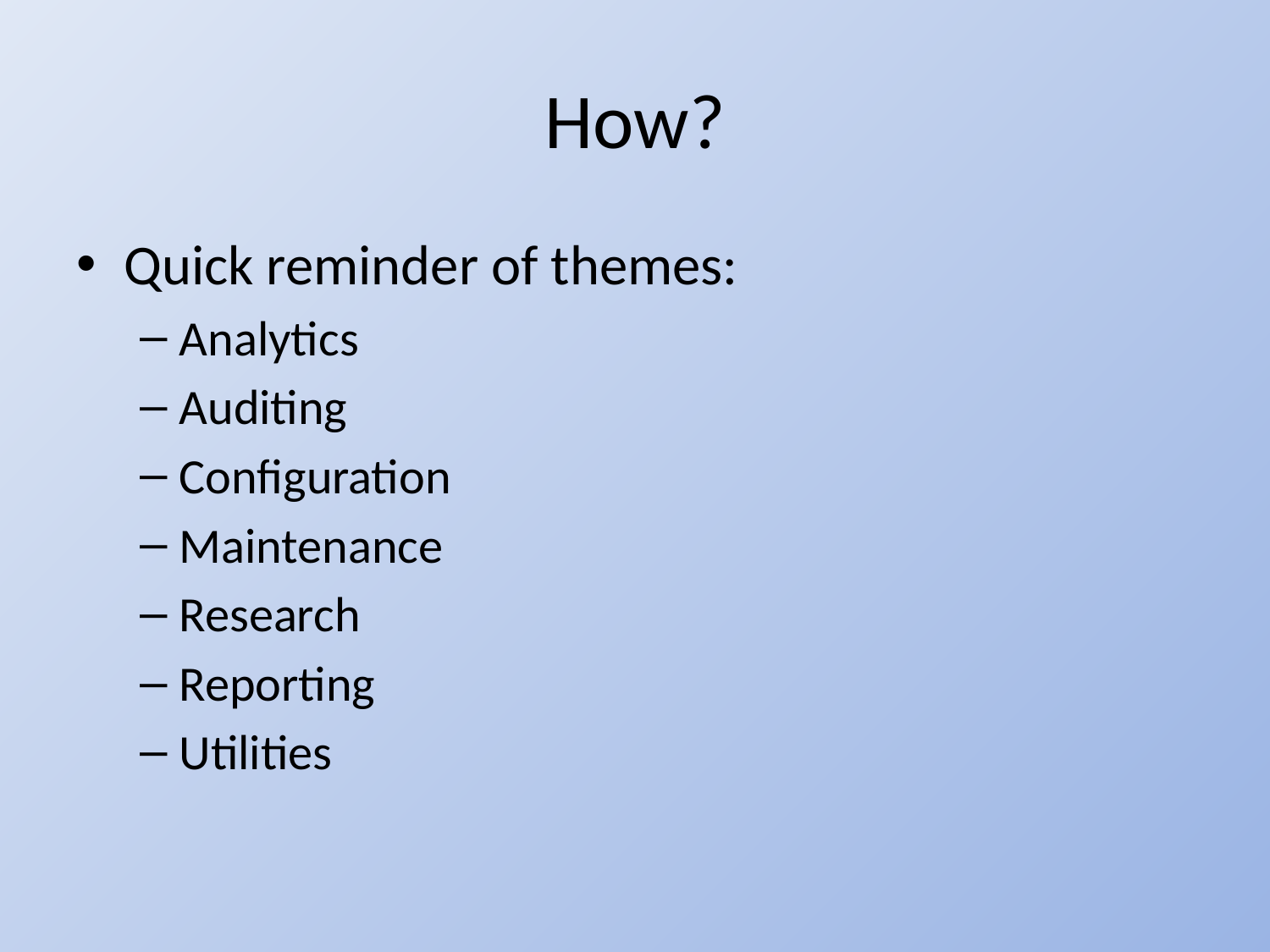

# How?
Quick reminder of themes:
Analytics
Auditing
Configuration
Maintenance
Research
Reporting
Utilities